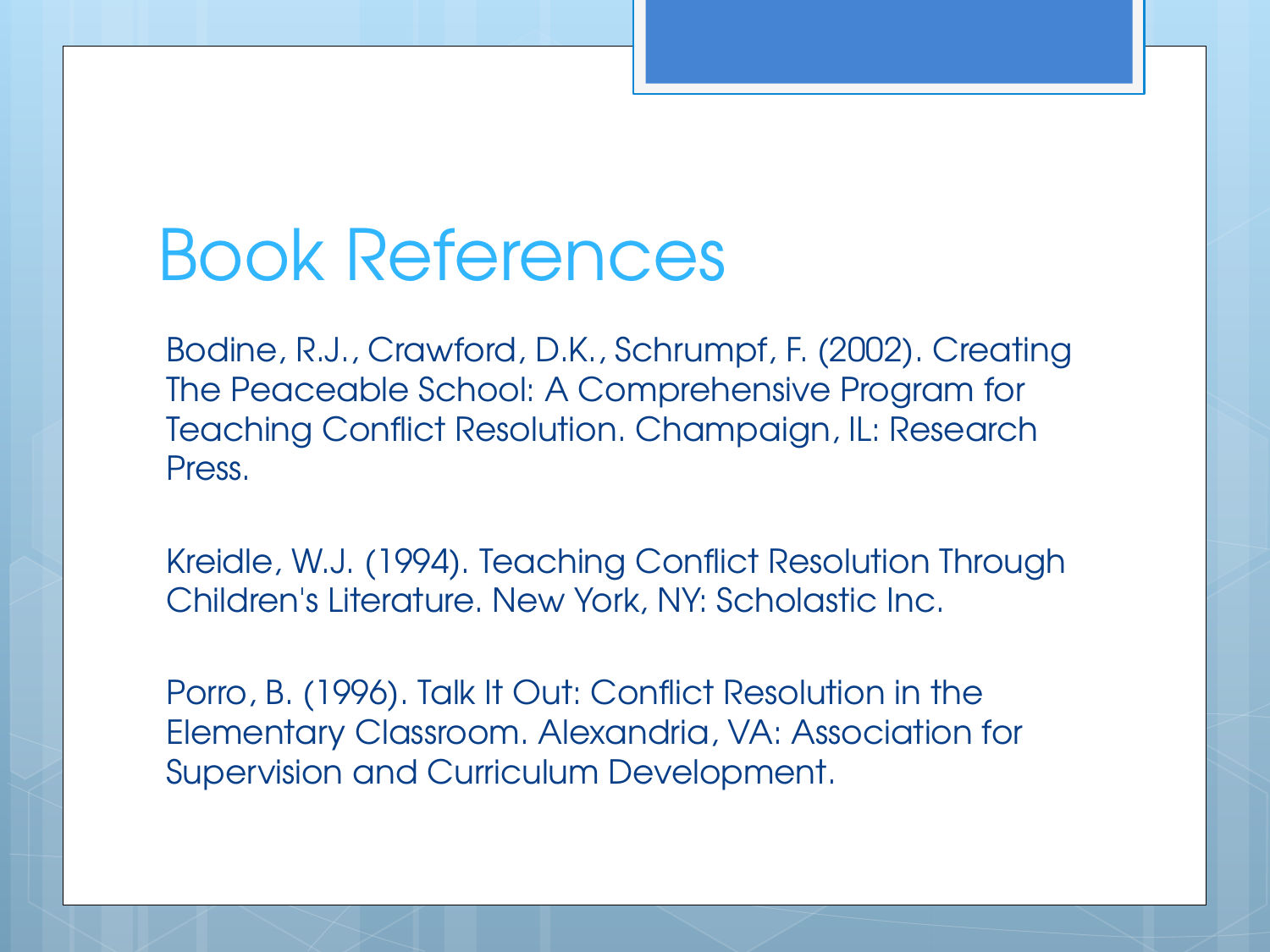

# Book References
Bodine, R.J., Crawford, D.K., Schrumpf, F. (2002). Creating The Peaceable School: A Comprehensive Program for Teaching Conflict Resolution. Champaign, IL: Research Press.

Kreidle, W.J. (1994). Teaching Conflict Resolution Through Children's Literature. New York, NY: Scholastic Inc.

Porro, B. (1996). Talk It Out: Conflict Resolution in the Elementary Classroom. Alexandria, VA: Association for Supervision and Curriculum Development.